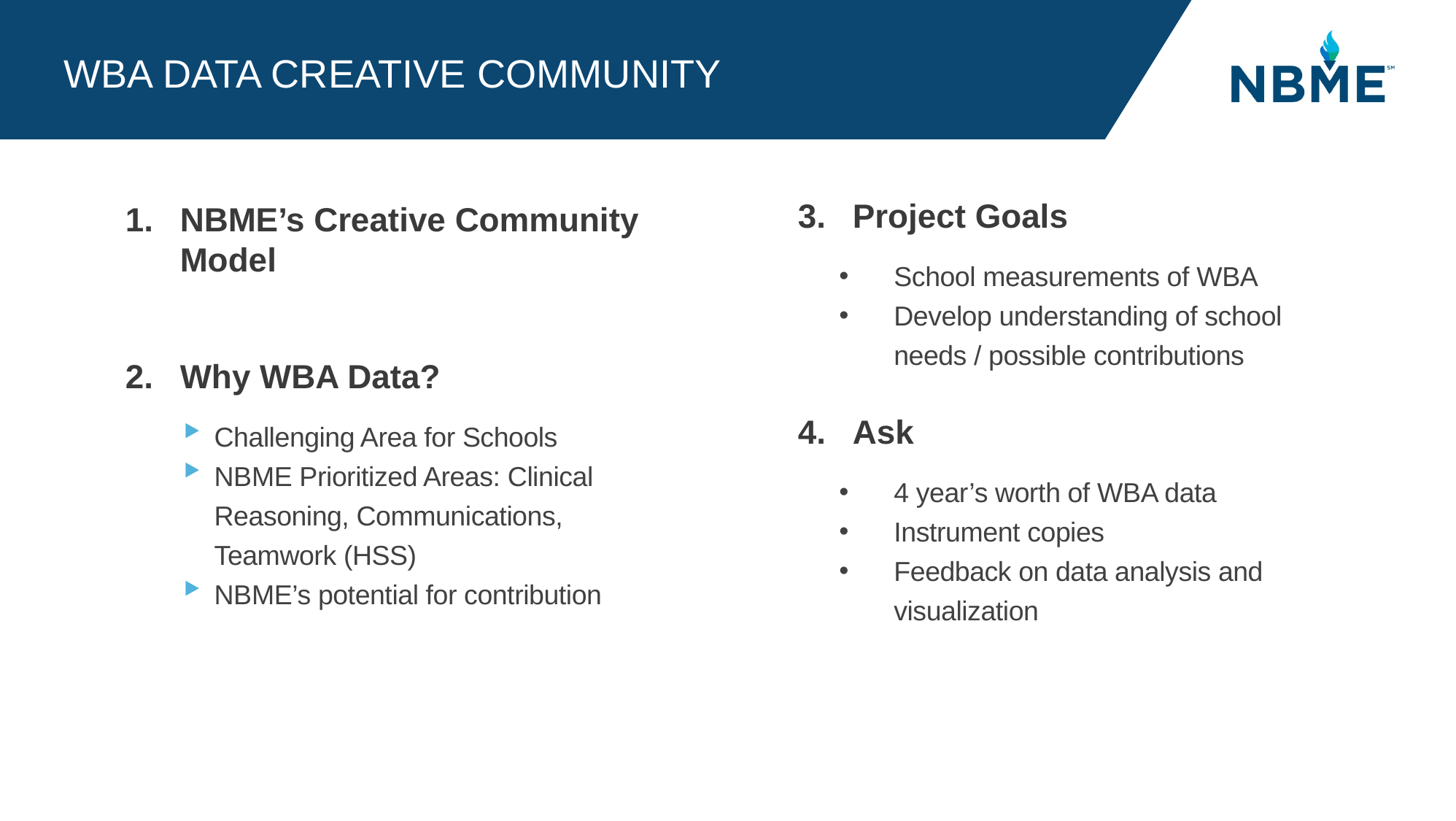

# WBA Data Creative Community
Project Goals
School measurements of WBA
Develop understanding of school needs / possible contributions

Ask
4 year’s worth of WBA data
Instrument copies
Feedback on data analysis and visualization

NBME’s Creative Community Model

Why WBA Data?
Challenging Area for Schools
NBME Prioritized Areas: Clinical Reasoning, Communications, Teamwork (HSS)
NBME’s potential for contribution